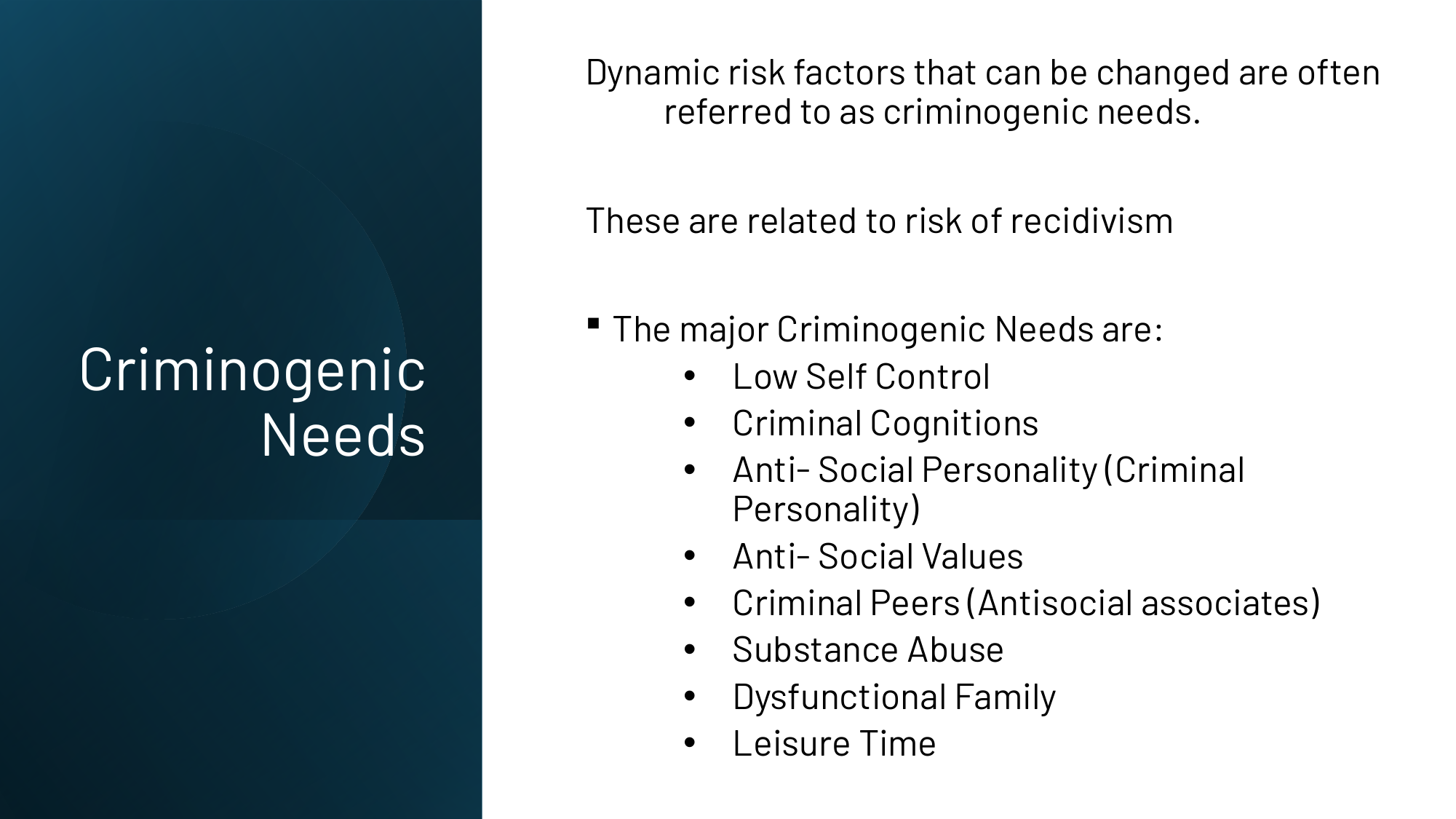

# Criminogenic Needs
Dynamic risk factors that can be changed are often referred to as criminogenic needs.

These are related to risk of recidivism

The major Criminogenic Needs are:
Low Self Control
Criminal Cognitions
Anti- Social Personality (Criminal Personality)
Anti- Social Values
Criminal Peers (Antisocial associates)
Substance Abuse
Dysfunctional Family
Leisure Time